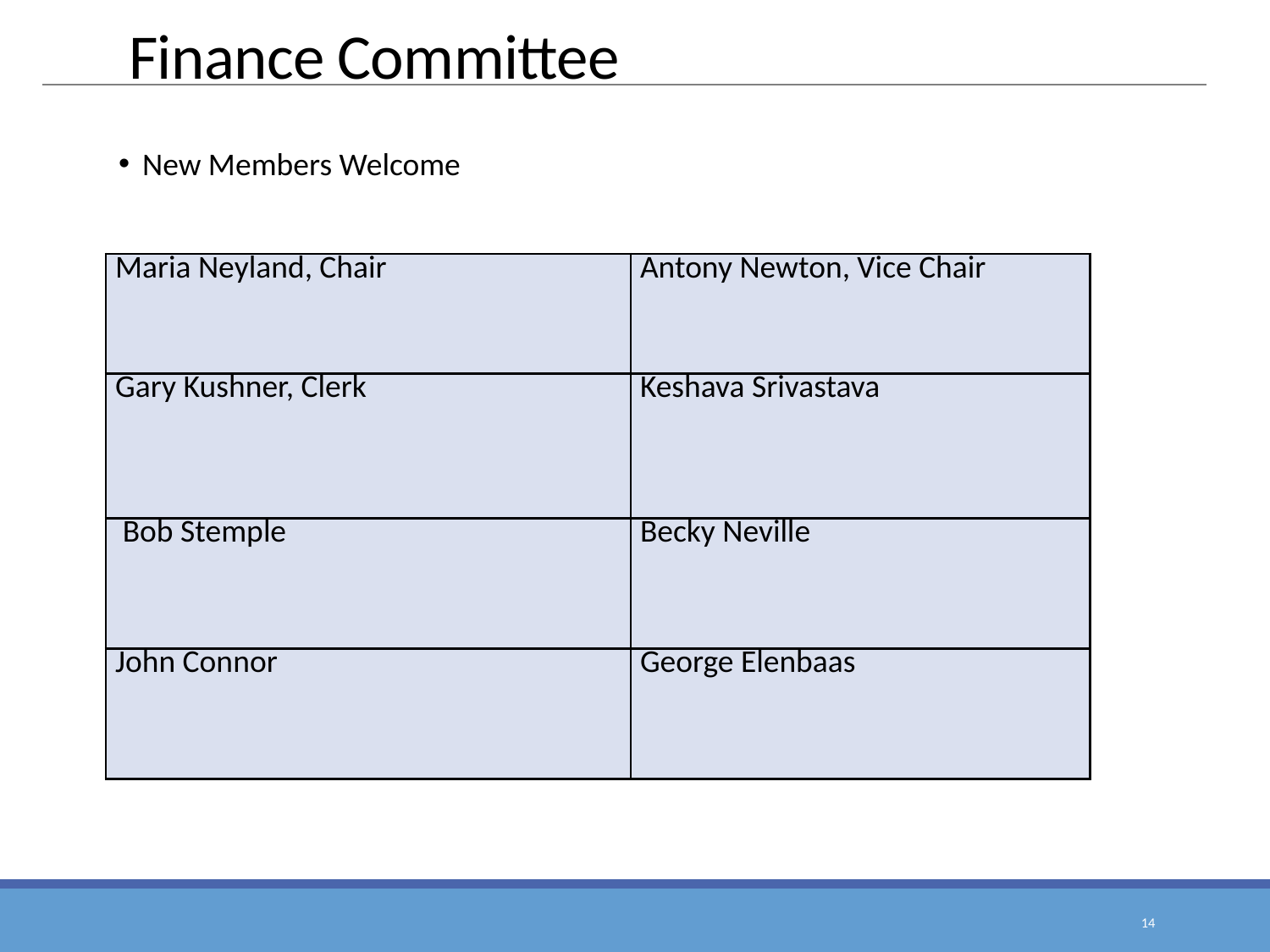

# Finance Committee
New Members Welcome
| Maria Neyland, Chair | Antony Newton, Vice Chair |
| --- | --- |
| Gary Kushner, Clerk | Keshava Srivastava |
| Bob Stemple | Becky Neville |
| John Connor | George Elenbaas |
14